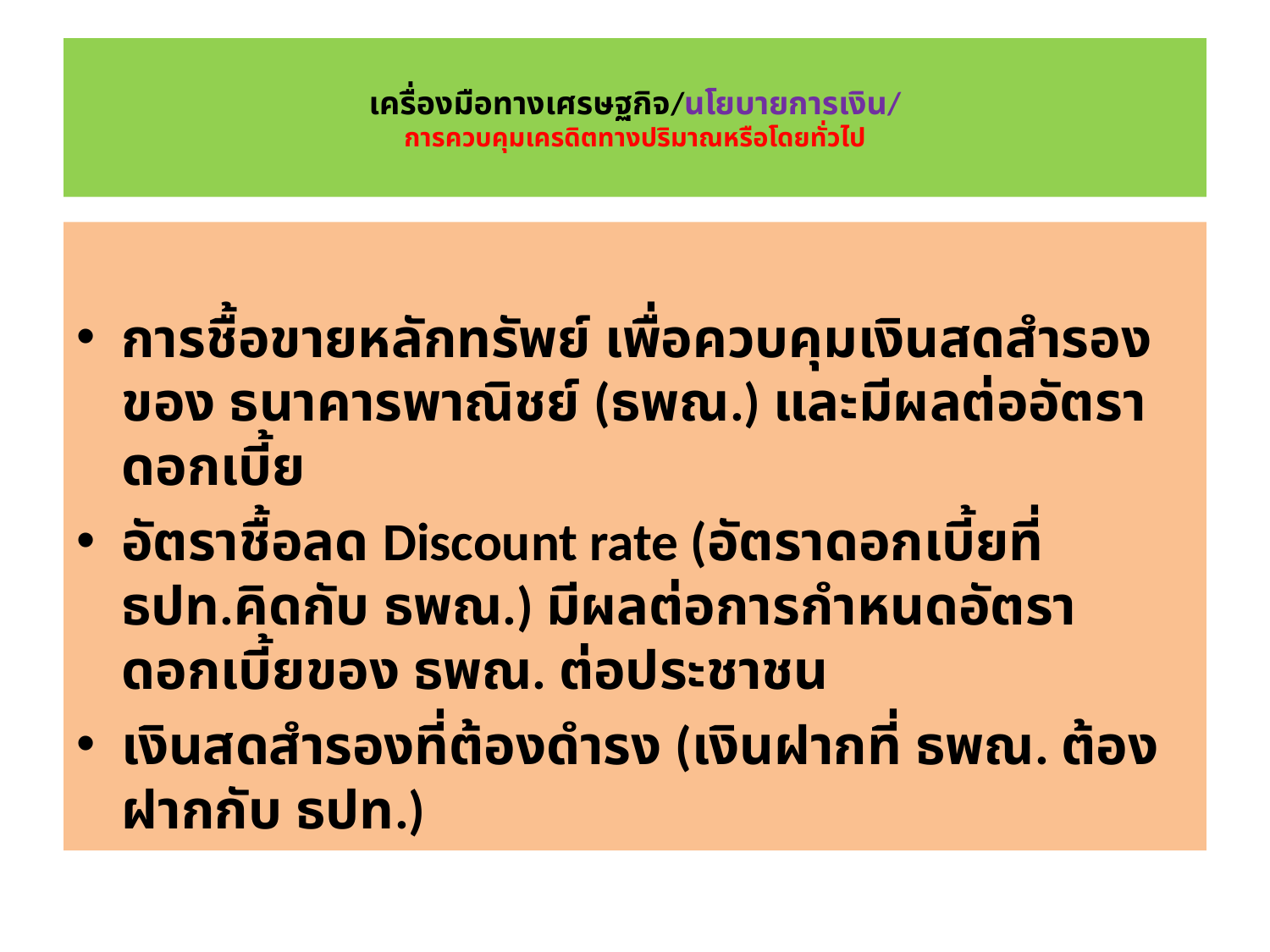

# เครื่องมือทางเศรษฐกิจ/นโยบายการเงิน/ การควบคุมเครดิตทางปริมาณหรือโดยทั่วไป

การชื้อขายหลักทรัพย์ เพื่อควบคุมเงินสดสำรองของ ธนาคารพาณิชย์ (ธพณ.) และมีผลต่ออัตราดอกเบี้ย
อัตราชื้อลด Discount rate (อัตราดอกเบี้ยที่ ธปท.คิดกับ ธพณ.) มีผลต่อการกำหนดอัตราดอกเบี้ยของ ธพณ. ต่อประชาชน
เงินสดสำรองที่ต้องดำรง (เงินฝากที่ ธพณ. ต้องฝากกับ ธปท.)